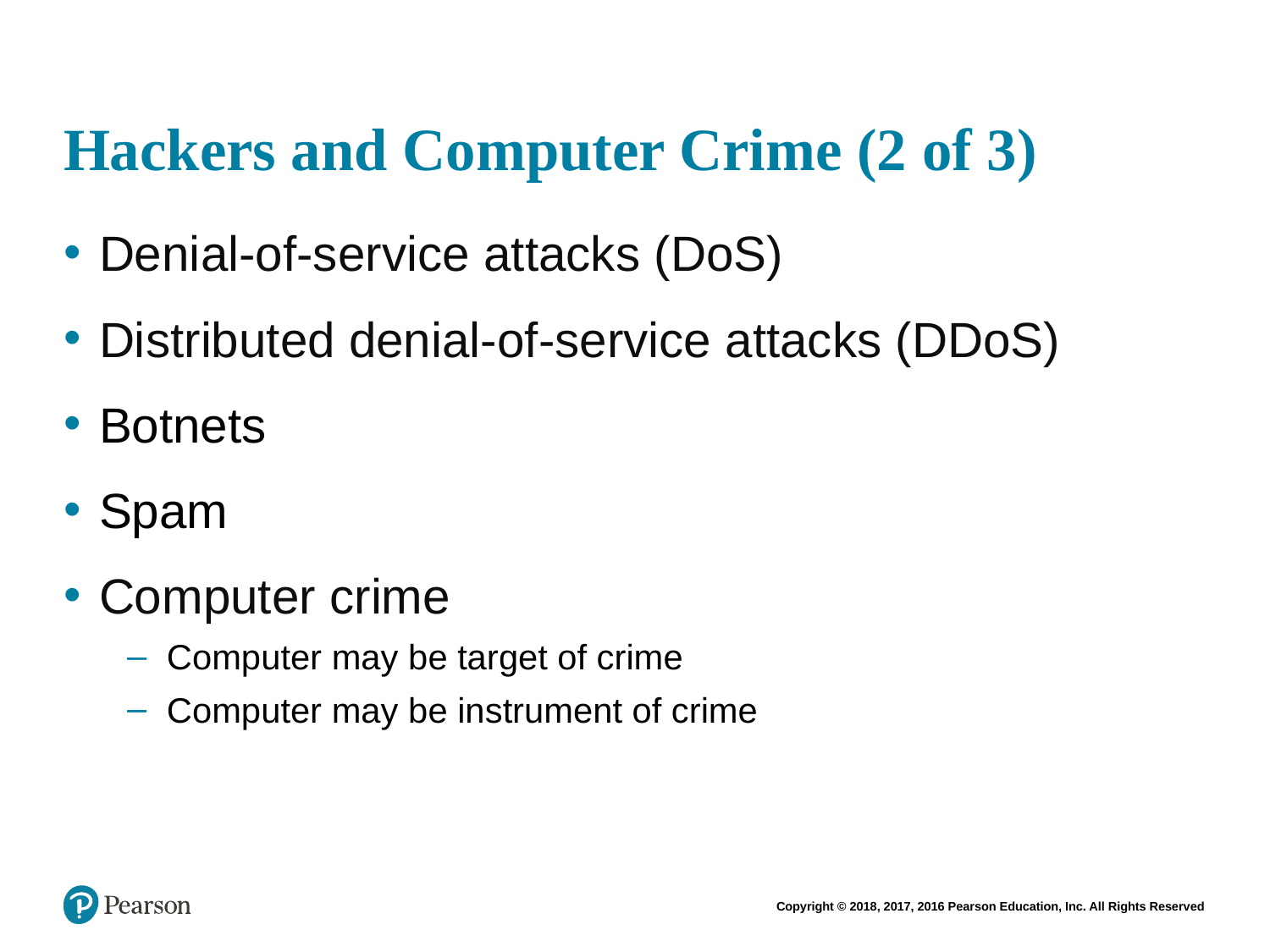

# Hackers and Computer Crime (2 of 3)
Denial-of-service attacks (DoS)
Distributed denial-of-service attacks (DDoS)
Botnets
Spam
Computer crime
Computer may be target of crime
Computer may be instrument of crime